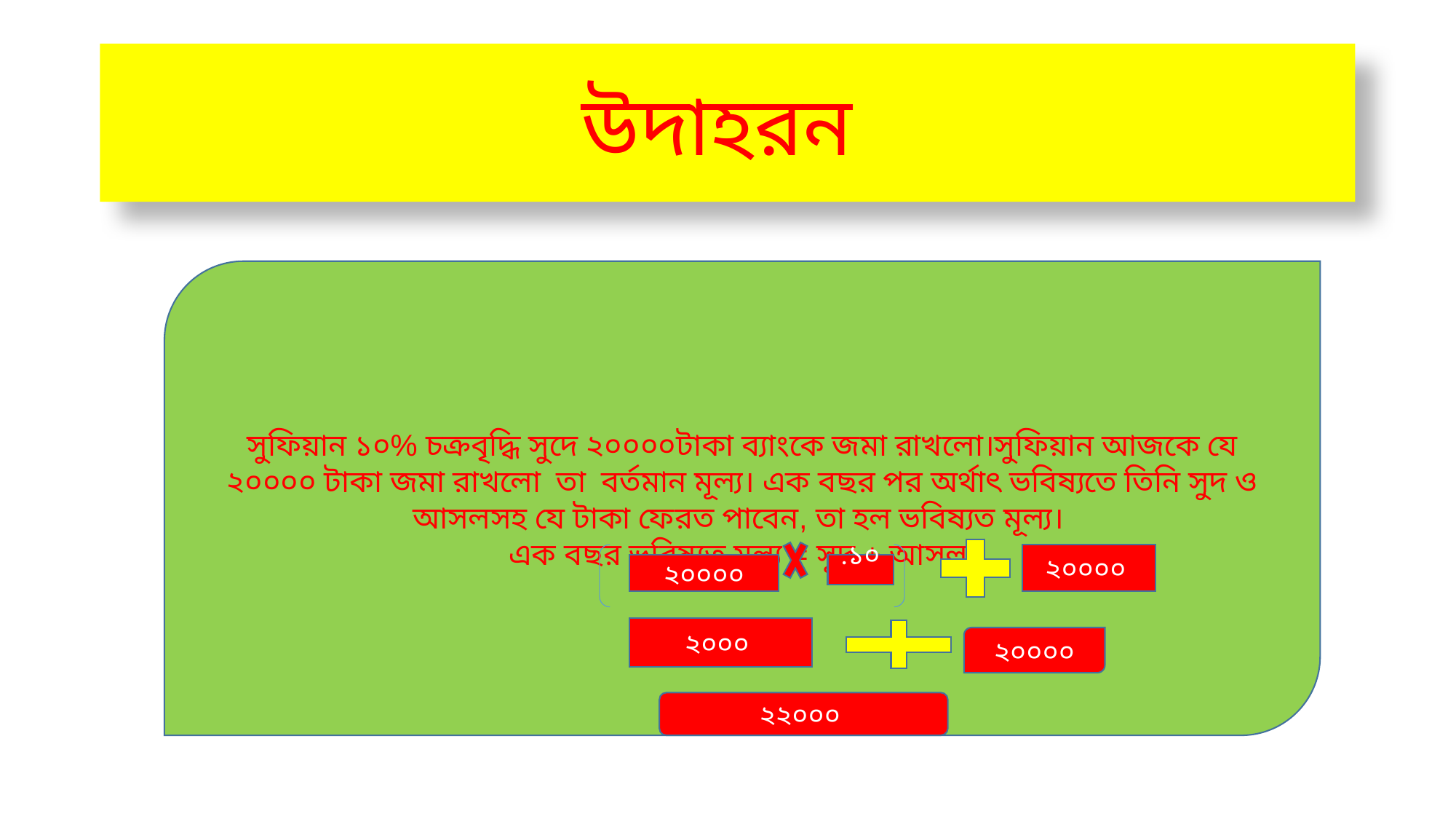

# .
উদাহরন

সুফিয়ান ১০% চক্রবৃদ্ধি সুদে ২০০০০টাকা ব্যাংকে জমা রাখলো।সুফিয়ান আজকে যে ২০০০০ টাকা জমা রাখলো  তা  বর্তমান মূল্য। এক বছর পর অর্থাৎ ভবিষ্যতে তিনি সুদ ও আসলসহ যে টাকা ফেরত পাবেন, তা হল ভবিষ্যত মূল্য।
এক বছর ভবিষ্যত মূল্য = সুদ + আসল

২০০০০
২০০০০
.১০

২০০০
২০০০০
২২০০০